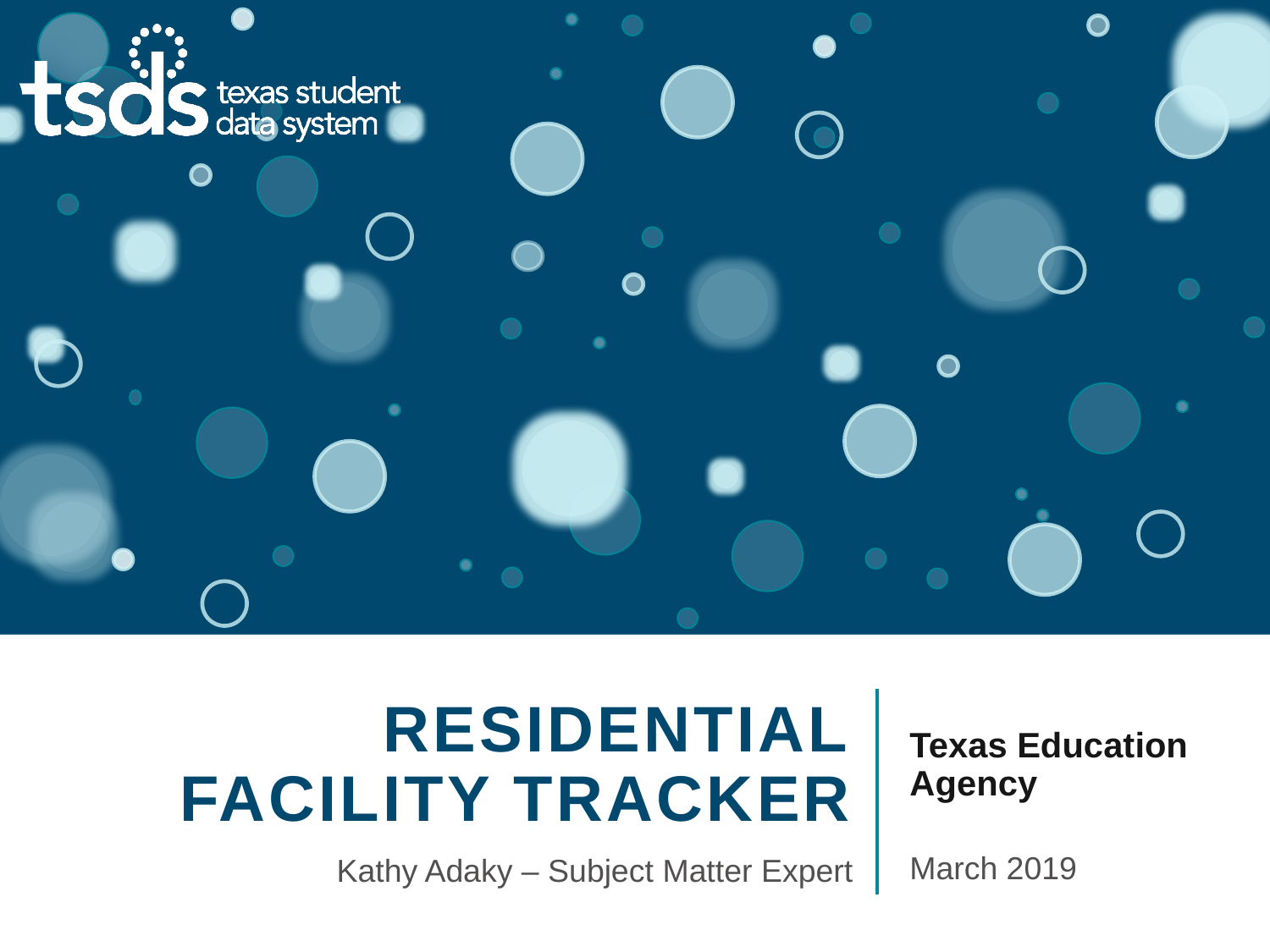

# Residential facility tracker
Texas Education Agency
March 2019
Kathy Adaky – Subject Matter Expert